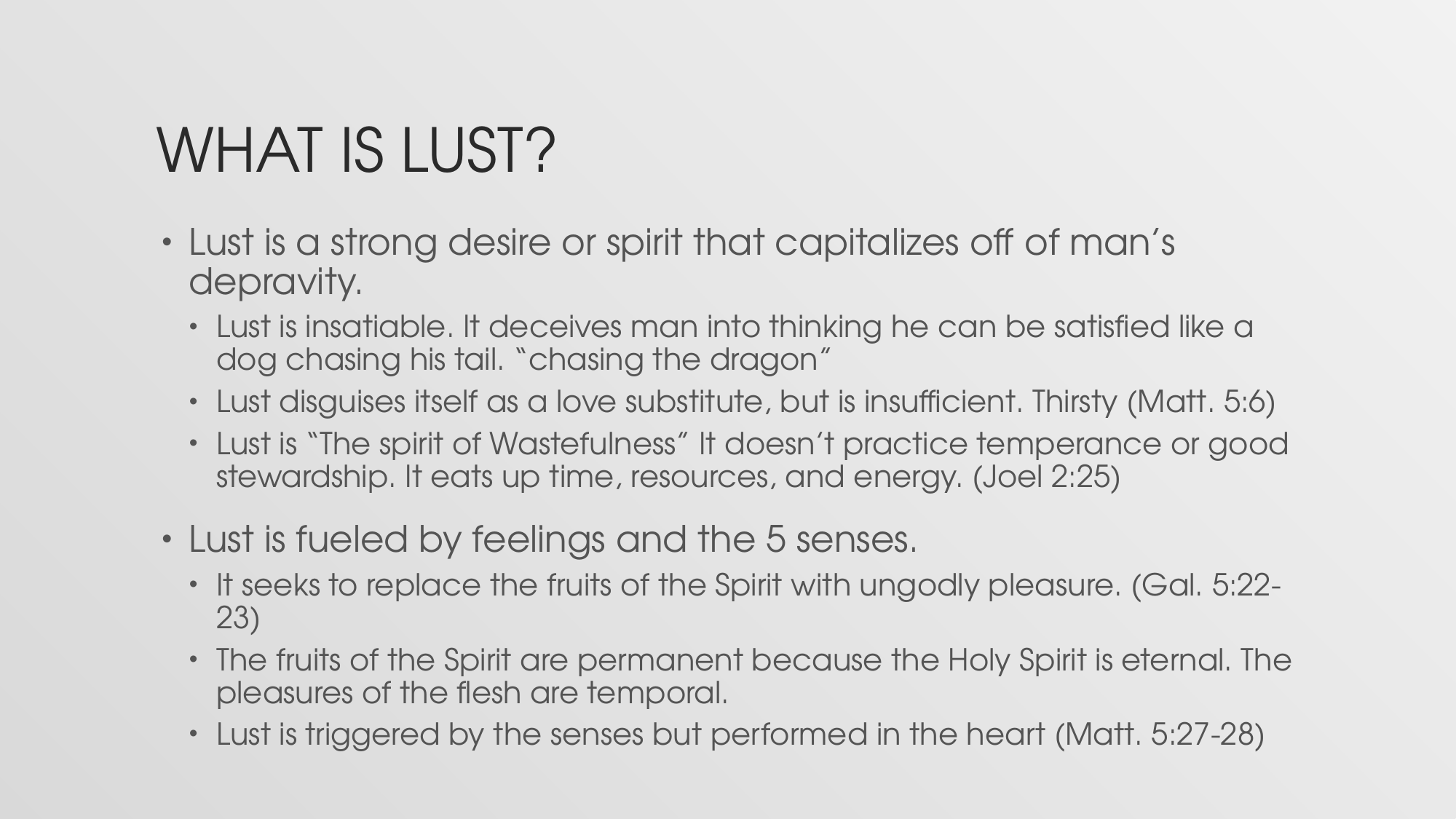

# What is Lust?
Lust is a strong desire or spirit that capitalizes off of man’s depravity.
Lust is insatiable. It deceives man into thinking he can be satisfied like a dog chasing his tail. “chasing the dragon”
Lust disguises itself as a love substitute, but is insufficient. Thirsty (Matt. 5:6)
Lust is “The spirit of Wastefulness” It doesn’t practice temperance or good stewardship. It eats up time, resources, and energy. (Joel 2:25)
Lust is fueled by feelings and the 5 senses.
It seeks to replace the fruits of the Spirit with ungodly pleasure. (Gal. 5:22-23)
The fruits of the Spirit are permanent because the Holy Spirit is eternal. The pleasures of the flesh are temporal.
Lust is triggered by the senses but performed in the heart (Matt. 5:27-28)